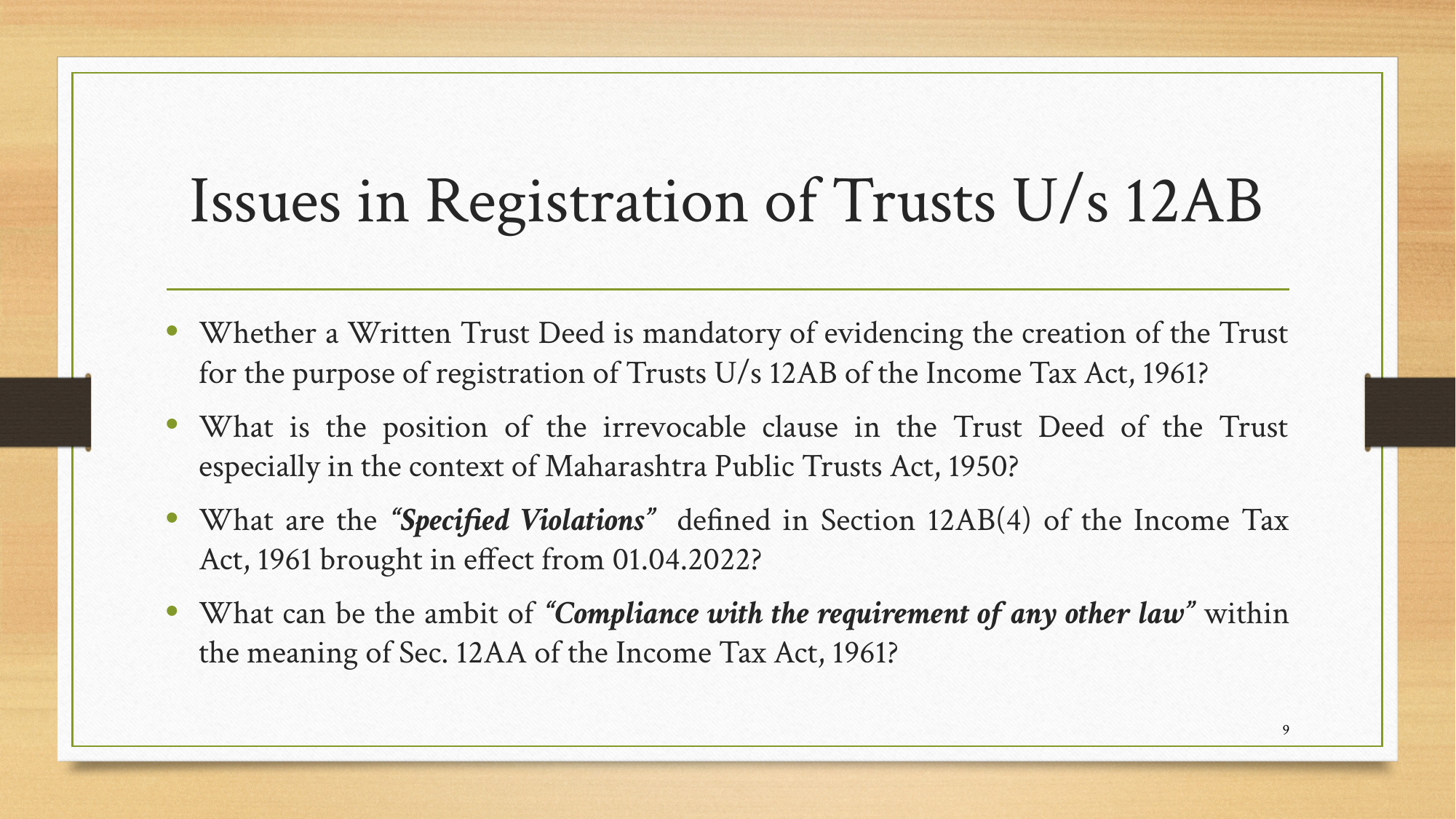

# Issues in Registration of Trusts U/s 12AB
Whether a Written Trust Deed is mandatory of evidencing the creation of the Trust for the purpose of registration of Trusts U/s 12AB of the Income Tax Act, 1961?
What is the position of the irrevocable clause in the Trust Deed of the Trust especially in the context of Maharashtra Public Trusts Act, 1950?
What are the “Specified Violations”  defined in Section 12AB(4) of the Income Tax Act, 1961 brought in effect from 01.04.2022?
What can be the ambit of “Compliance with the requirement of any other law” within the meaning of Sec. 12AA of the Income Tax Act, 1961?

9